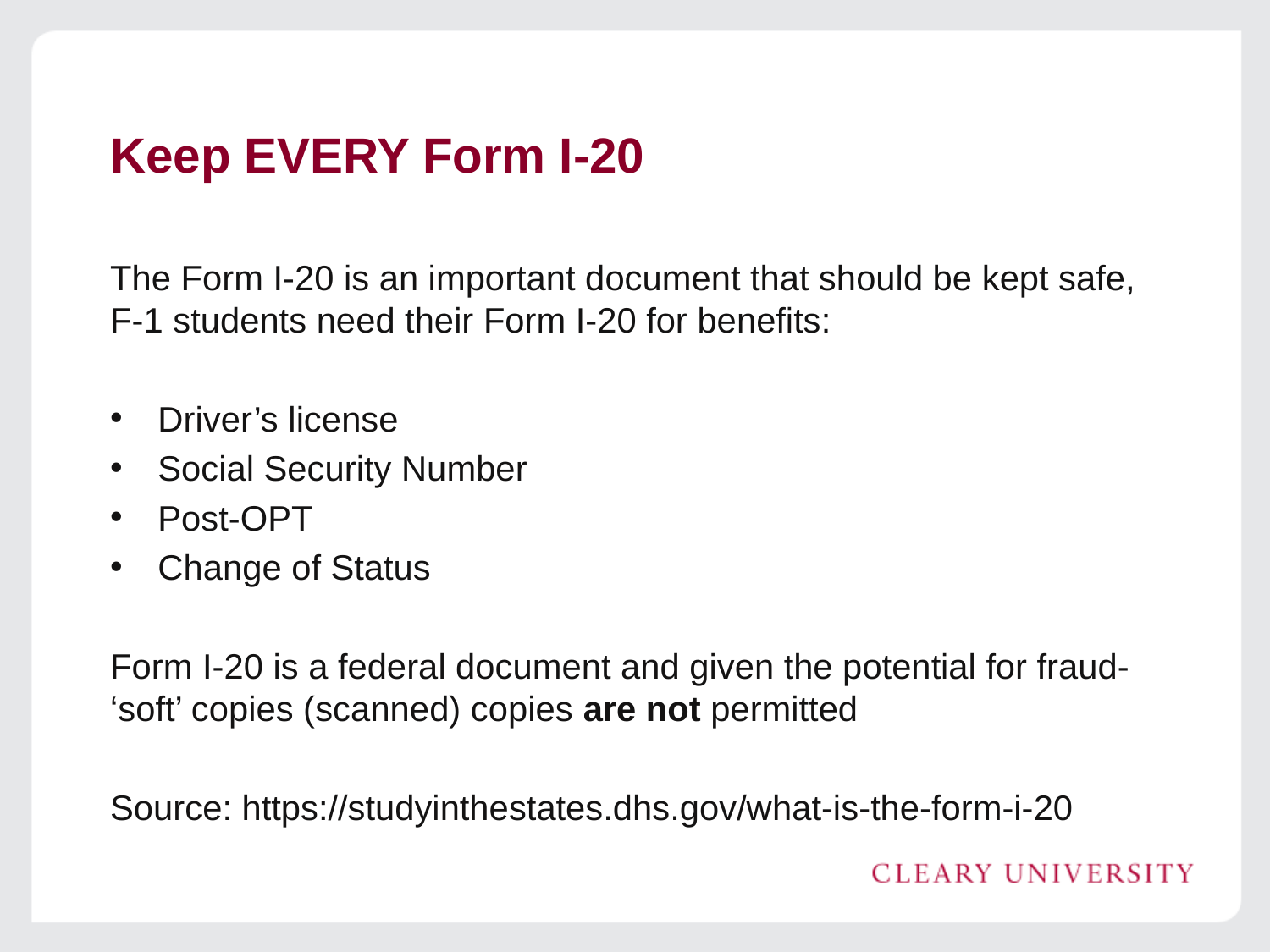

# Keep EVERY Form I-20
The Form I-20 is an important document that should be kept safe, F-1 students need their Form I-20 for benefits:

Driver’s license
Social Security Number
Post-OPT
Change of Status

Form I-20 is a federal document and given the potential for fraud- ‘soft’ copies (scanned) copies are not permitted

Source: https://studyinthestates.dhs.gov/what-is-the-form-i-20